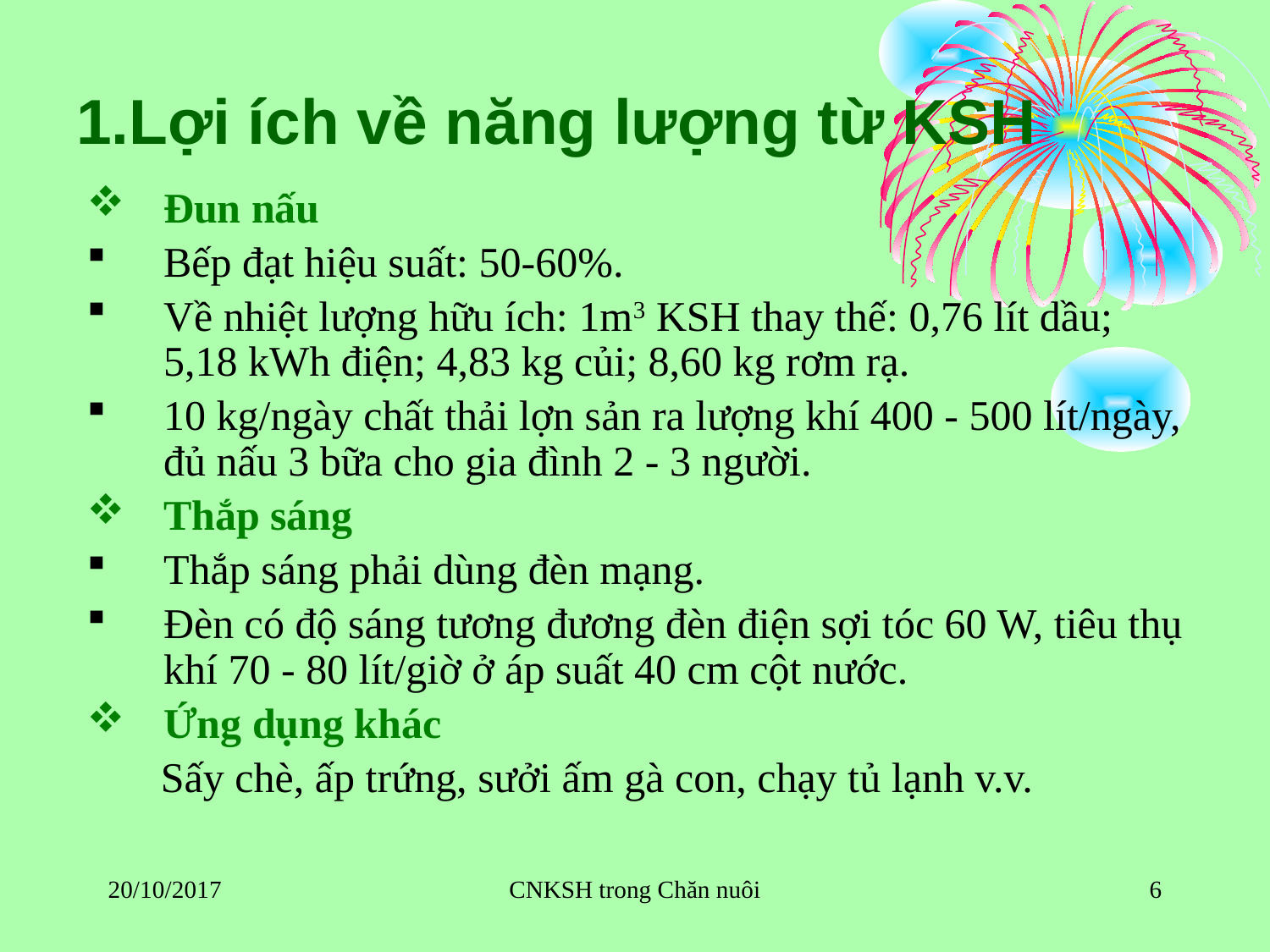

# 1.Lợi ích về năng lượng từ KSH
Đun nấu
Bếp đạt hiệu suất: 50-60%.
Về nhiệt lượng hữu ích: 1m3 KSH thay thế: 0,76 lít dầu; 5,18 kWh điện; 4,83 kg củi; 8,60 kg rơm rạ.
10 kg/ngày chất thải lợn sản ra lượng khí 400 - 500 lít/ngày, đủ nấu 3 bữa cho gia đình 2 - 3 người.
Thắp sáng
Thắp sáng phải dùng đèn mạng.
Đèn có độ sáng tương đương đèn điện sợi tóc 60 W, tiêu thụ khí 70 - 80 lít/giờ ở áp suất 40 cm cột nước.
Ứng dụng khác
       Sấy chè, ấp trứng, sưởi ấm gà con, chạy tủ lạnh v.v.

20/10/2017
CNKSH trong Chăn nuôi
6